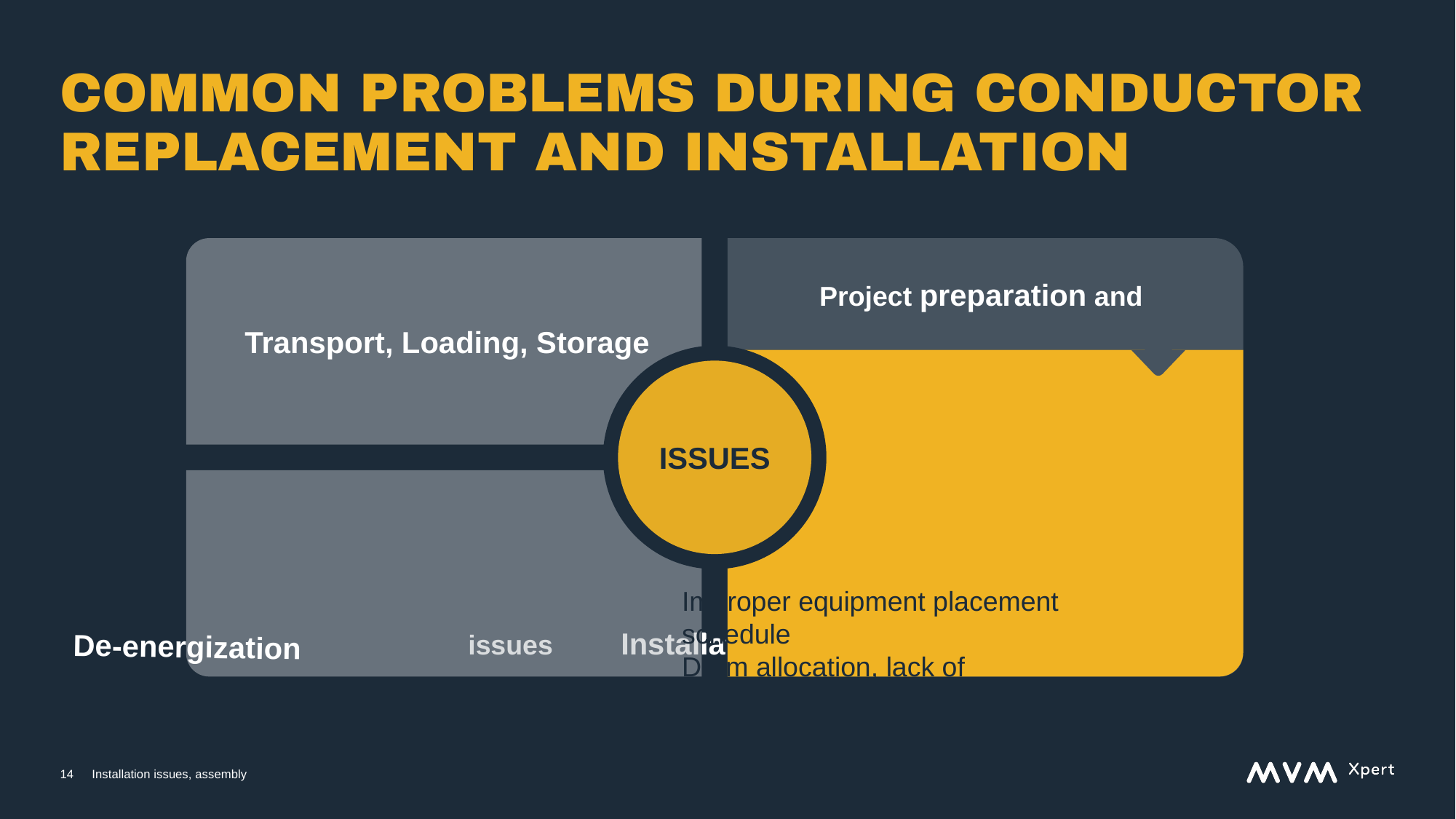

# Common problems During conductor replacement and installation
Transport, Loading, Storage
Project preparation and

Drum allocation, lack of schedule
Improper equipment placement

ISSUES
De-energization

Installation issues

14
Installation issues, assembly